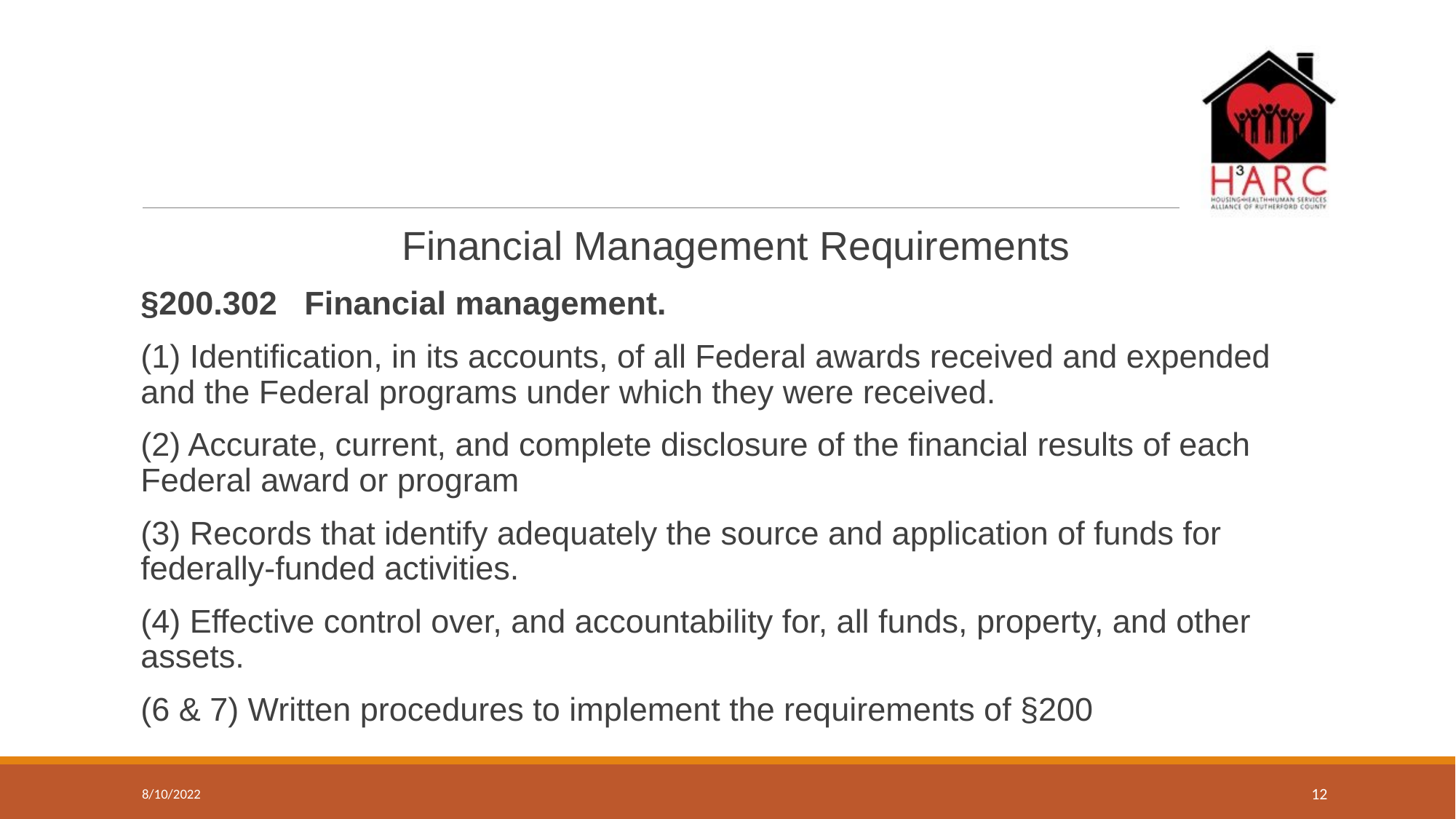

#
Financial Management Requirements
§200.302   Financial management.
(1) Identification, in its accounts, of all Federal awards received and expended and the Federal programs under which they were received.
(2) Accurate, current, and complete disclosure of the financial results of each Federal award or program
(3) Records that identify adequately the source and application of funds for federally-funded activities.
(4) Effective control over, and accountability for, all funds, property, and other assets.
(6 & 7) Written procedures to implement the requirements of §200

8/10/2022
12